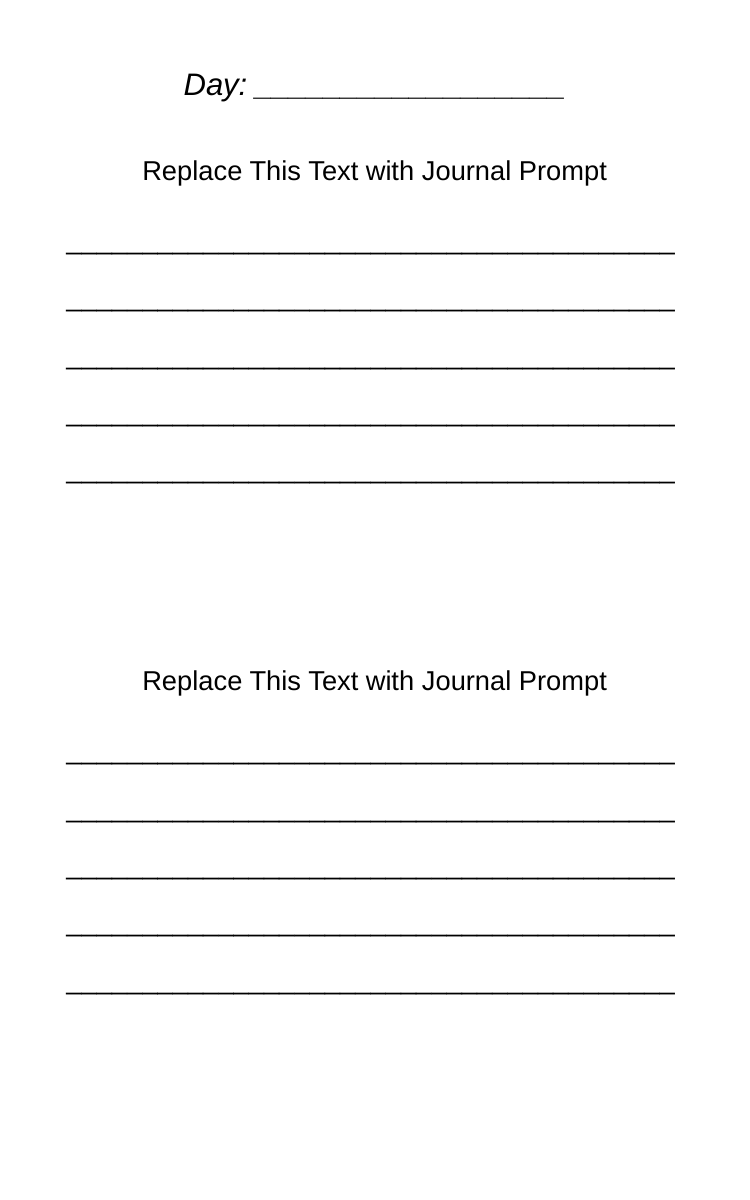

Day: __________________

Replace This Text with Journal Prompt
________________________________________
________________________________________
________________________________________
________________________________________
________________________________________

Replace This Text with Journal Prompt
________________________________________
________________________________________
________________________________________
________________________________________
________________________________________